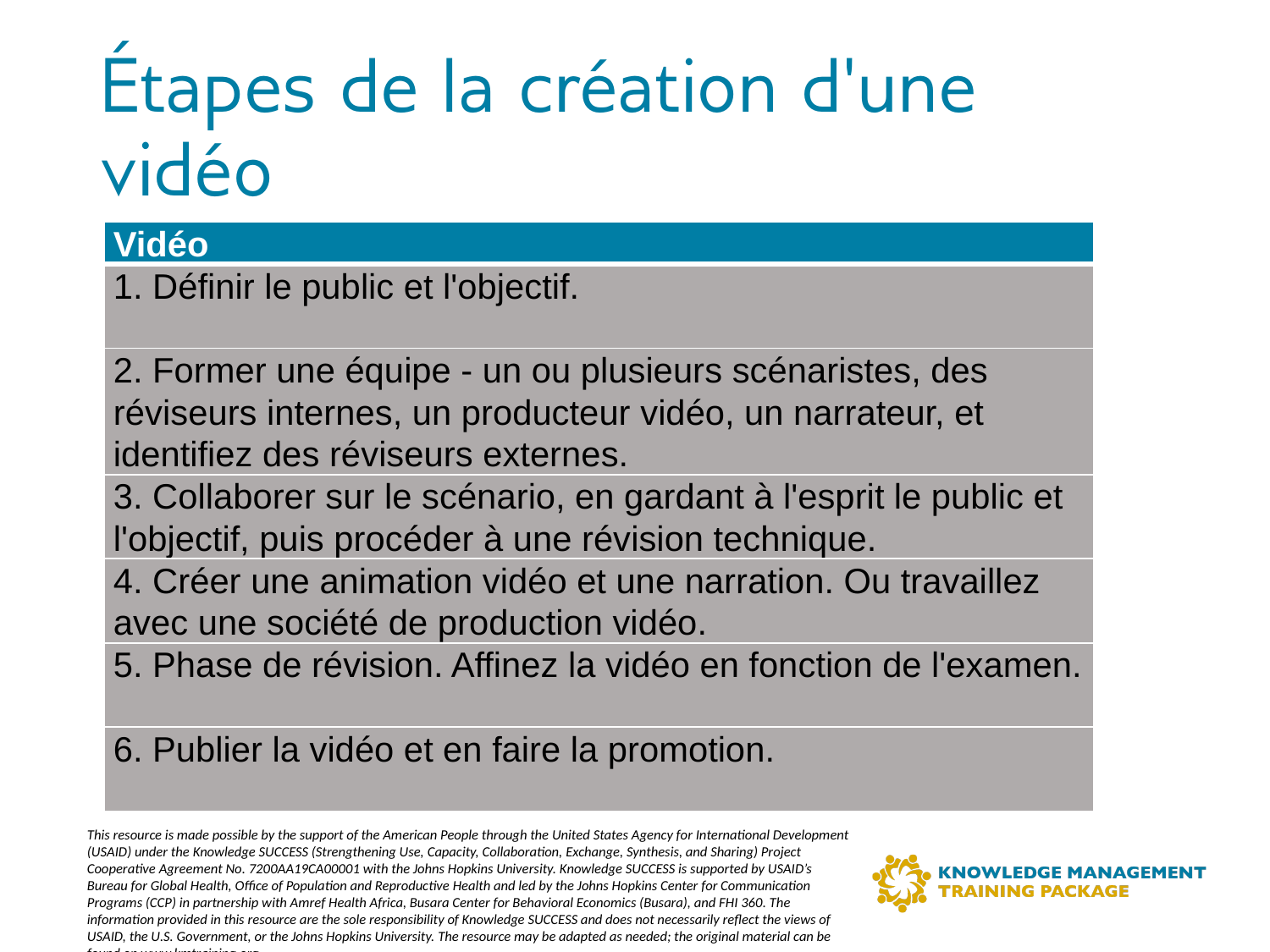

# Étapes de la création d'une vidéo
| Vidéo |
| --- |
| 1. Définir le public et l'objectif. |
| 2. Former une équipe - un ou plusieurs scénaristes, des réviseurs internes, un producteur vidéo, un narrateur, et identifiez des réviseurs externes. |
| 3. Collaborer sur le scénario, en gardant à l'esprit le public et l'objectif, puis procéder à une révision technique. |
| 4. Créer une animation vidéo et une narration. Ou travaillez avec une société de production vidéo. |
| 5. Phase de révision. Affinez la vidéo en fonction de l'examen. |
| 6. Publier la vidéo et en faire la promotion. |